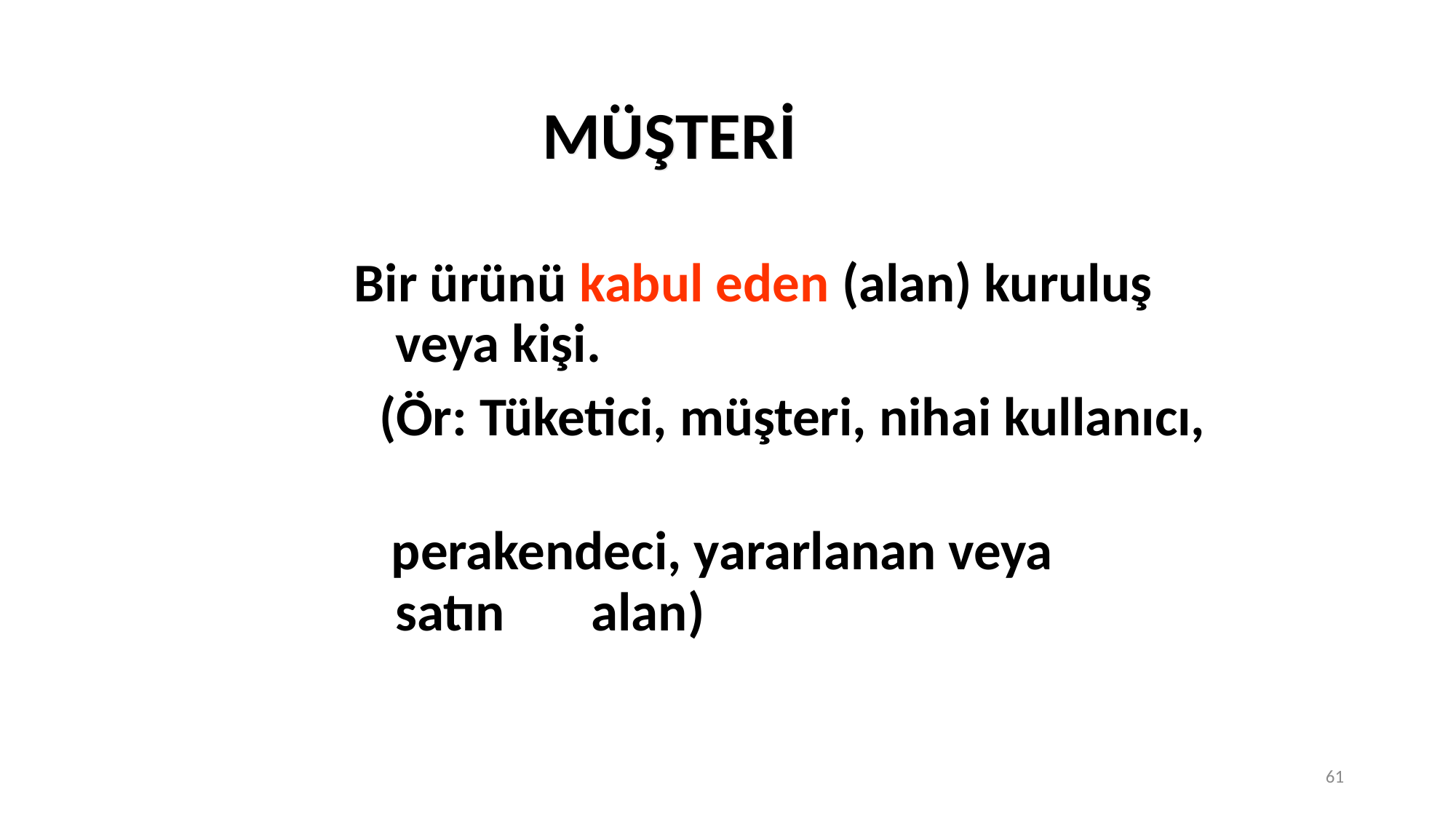

MÜŞTERİ
Bir ürünü kabul eden (alan) kuruluş veya kişi.
  (Ör: Tüketici, müşteri, nihai kullanıcı,
   perakendeci, yararlanan veya      satın       alan)

61